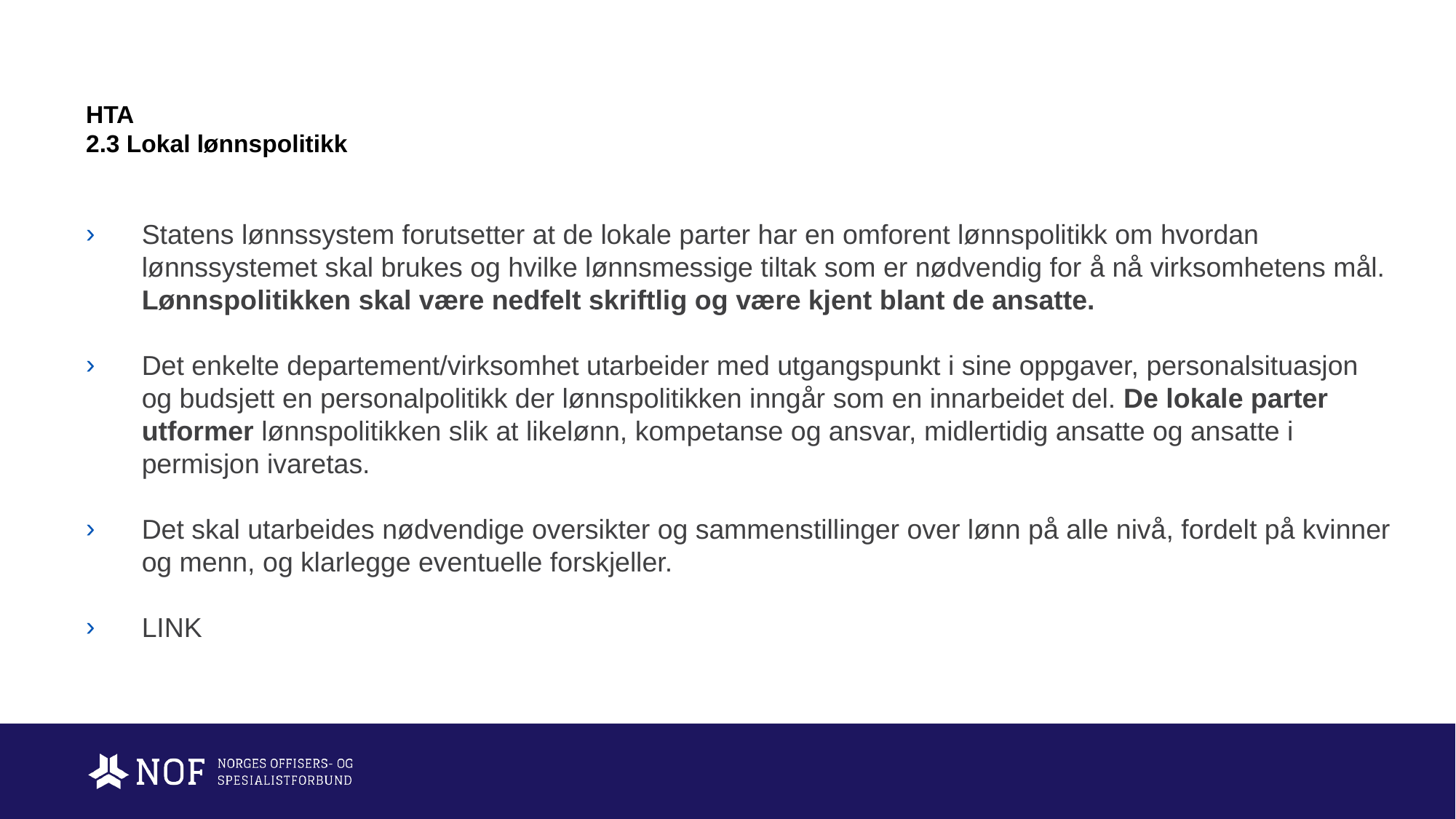

# HTA 2.3 Lokal lønnspolitikk
Statens lønnssystem forutsetter at de lokale parter har en omforent lønnspolitikk om hvordan lønnssystemet skal brukes og hvilke lønnsmessige tiltak som er nødvendig for å nå virksomhetens mål. Lønnspolitikken skal være nedfelt skriftlig og være kjent blant de ansatte.

Det enkelte departement/virksomhet utarbeider med utgangspunkt i sine oppgaver, personalsituasjon og budsjett en personalpolitikk der lønnspolitikken inngår som en innarbeidet del. De lokale parter utformer lønnspolitikken slik at likelønn, kompetanse og ansvar, midlertidig ansatte og ansatte i permisjon ivaretas.

Det skal utarbeides nødvendige oversikter og sammenstillinger over lønn på alle nivå, fordelt på kvinner og menn, og klarlegge eventuelle forskjeller.

LINK